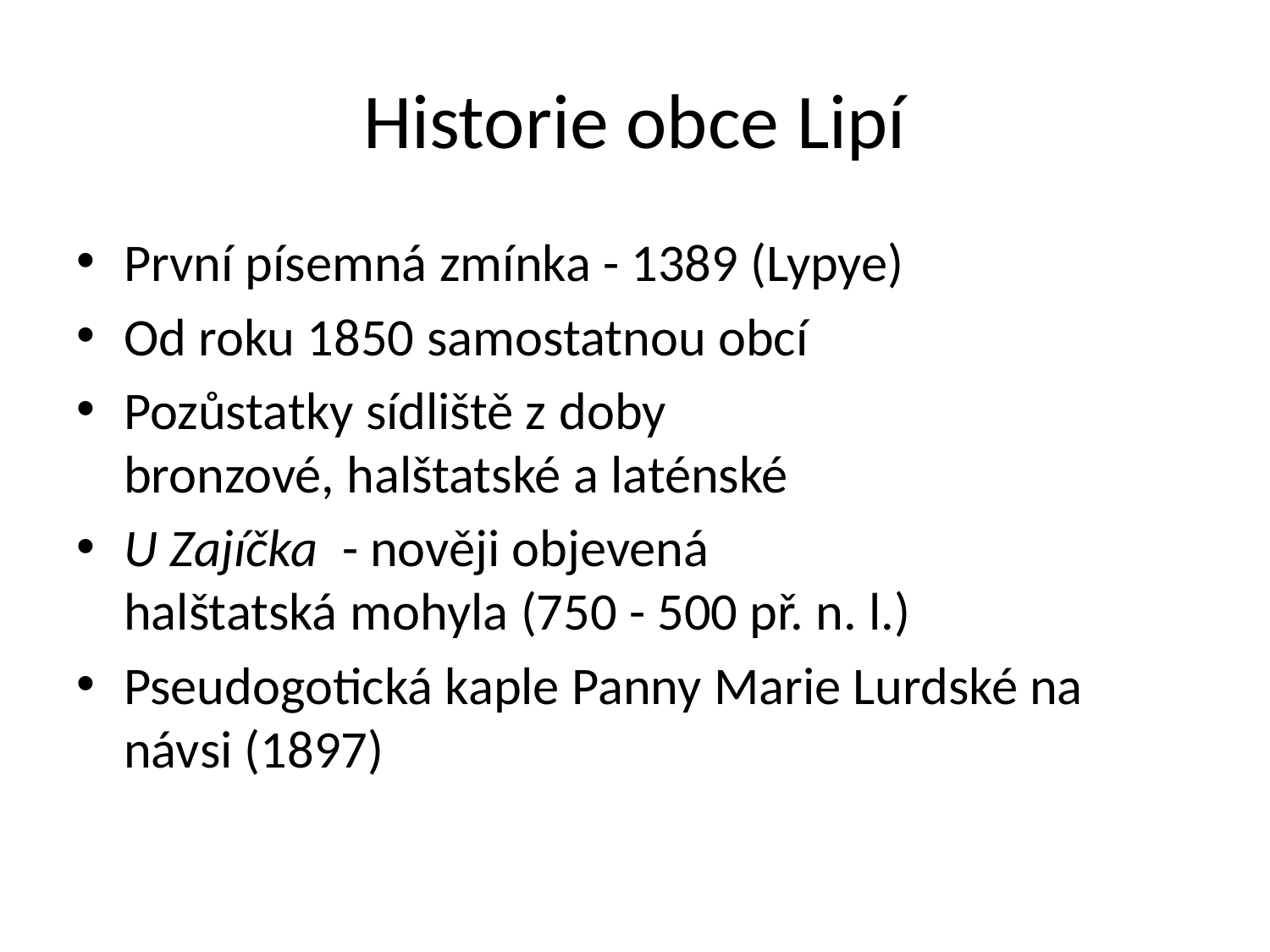

# Historie obce Lipí
První písemná zmínka - 1389 (Lypye)
Od roku 1850 samostatnou obcí
Pozůstatky sídliště z doby bronzové, halštatské a laténské
U Zajíčka  - nověji objevená halštatská mohyla (750 - 500 př. n. l.)
Pseudogotická kaple Panny Marie Lurdské na návsi (1897)